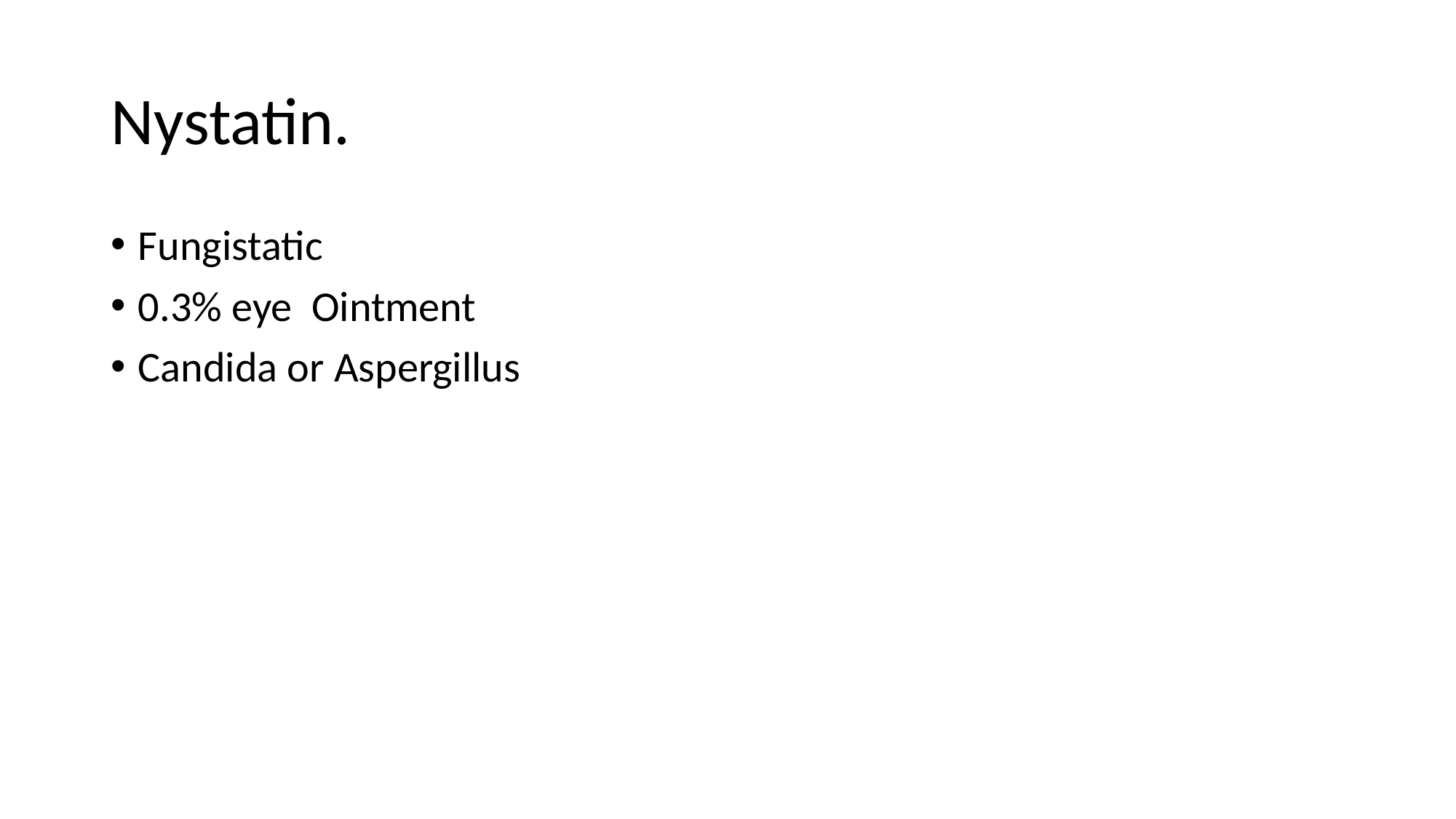

# Nystatin.
Fungistatic
0.3% eye  Ointment
Candida or Aspergillus